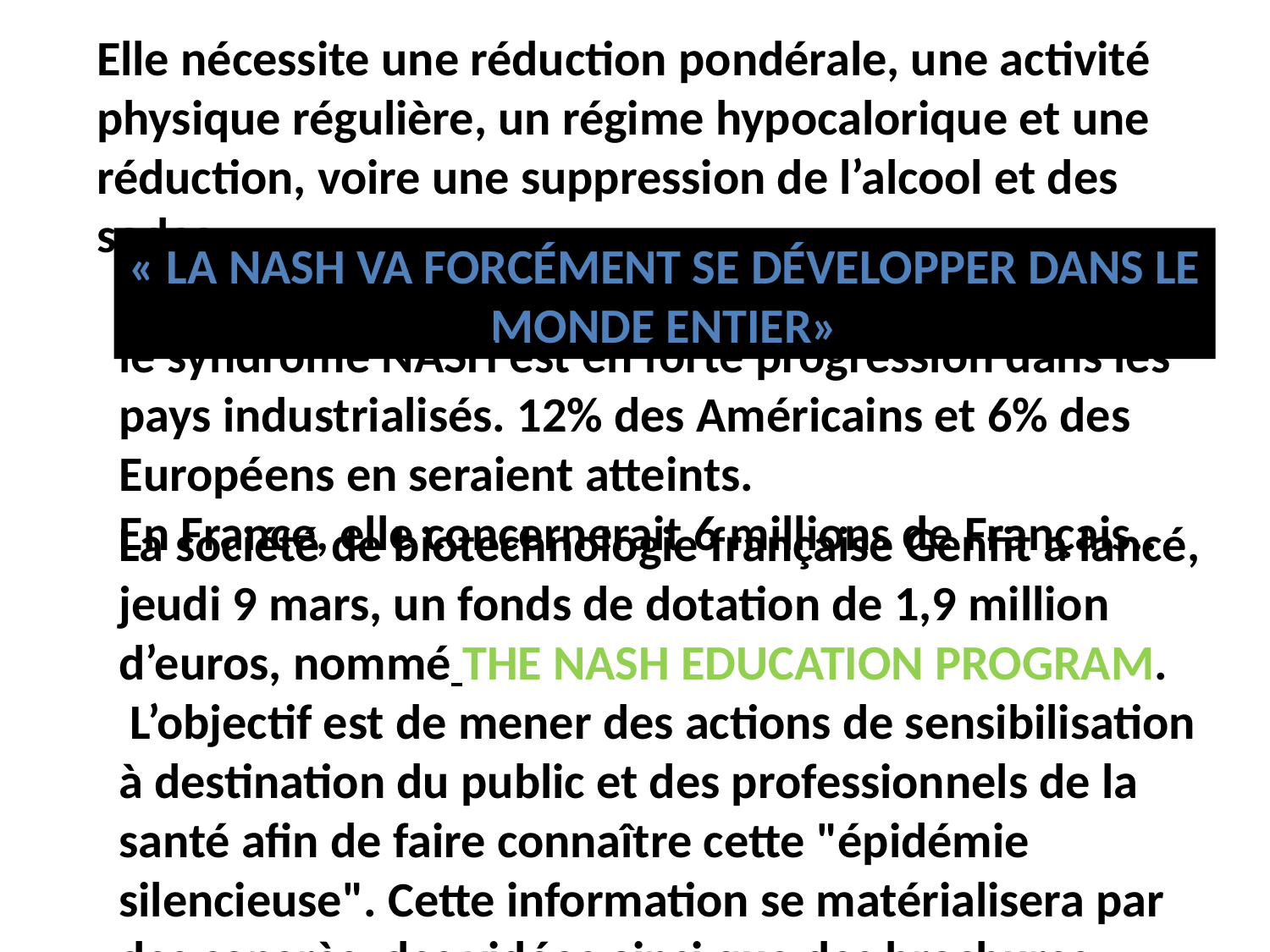

Elle nécessite une réduction pondérale, une activité physique régulière, un régime hypocalorique et une réduction, voire une suppression de l’alcool et des sodas.
« LA NASH VA FORCÉMENT SE DÉVELOPPER DANS LE MONDE ENTIER»
le syndrome NASH est en forte progression dans les pays industrialisés. 12% des Américains et 6% des Européens en seraient atteints.
En France, elle concernerait 6 millions de Français..
La société de biotechnologie française Genfit a lancé, jeudi 9 mars, un fonds de dotation de 1,9 million d’euros, nommé THE NASH EDUCATION PROGRAM.
 L’objectif est de mener des actions de sensibilisation à destination du public et des professionnels de la santé afin de faire connaître cette "épidémie silencieuse". Cette information se matérialisera par des congrès, des vidéos ainsi que des brochures.